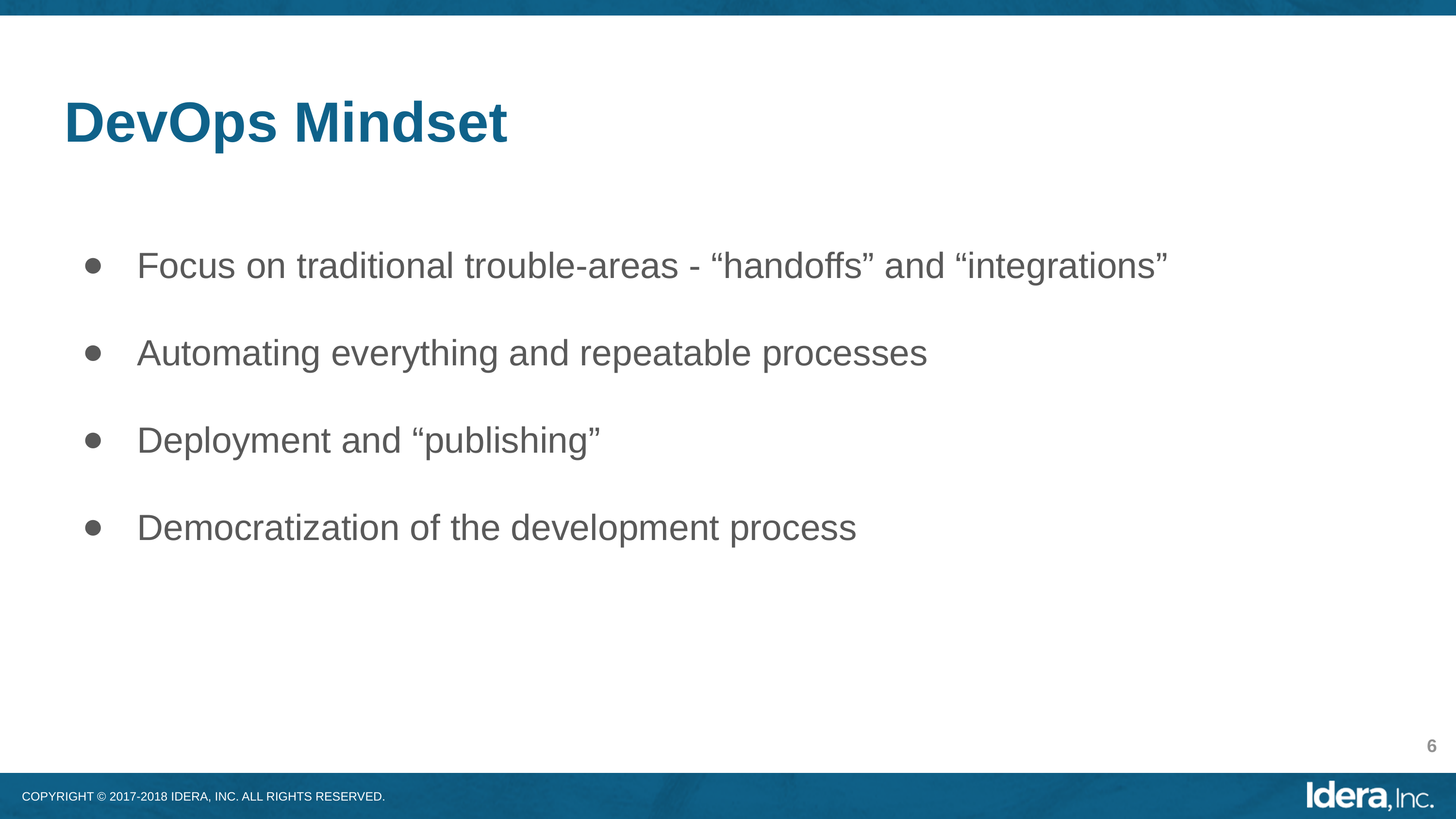

# DevOps Mindset
Focus on traditional trouble-areas - “handoffs” and “integrations”
Automating everything and repeatable processes
Deployment and “publishing”
Democratization of the development process